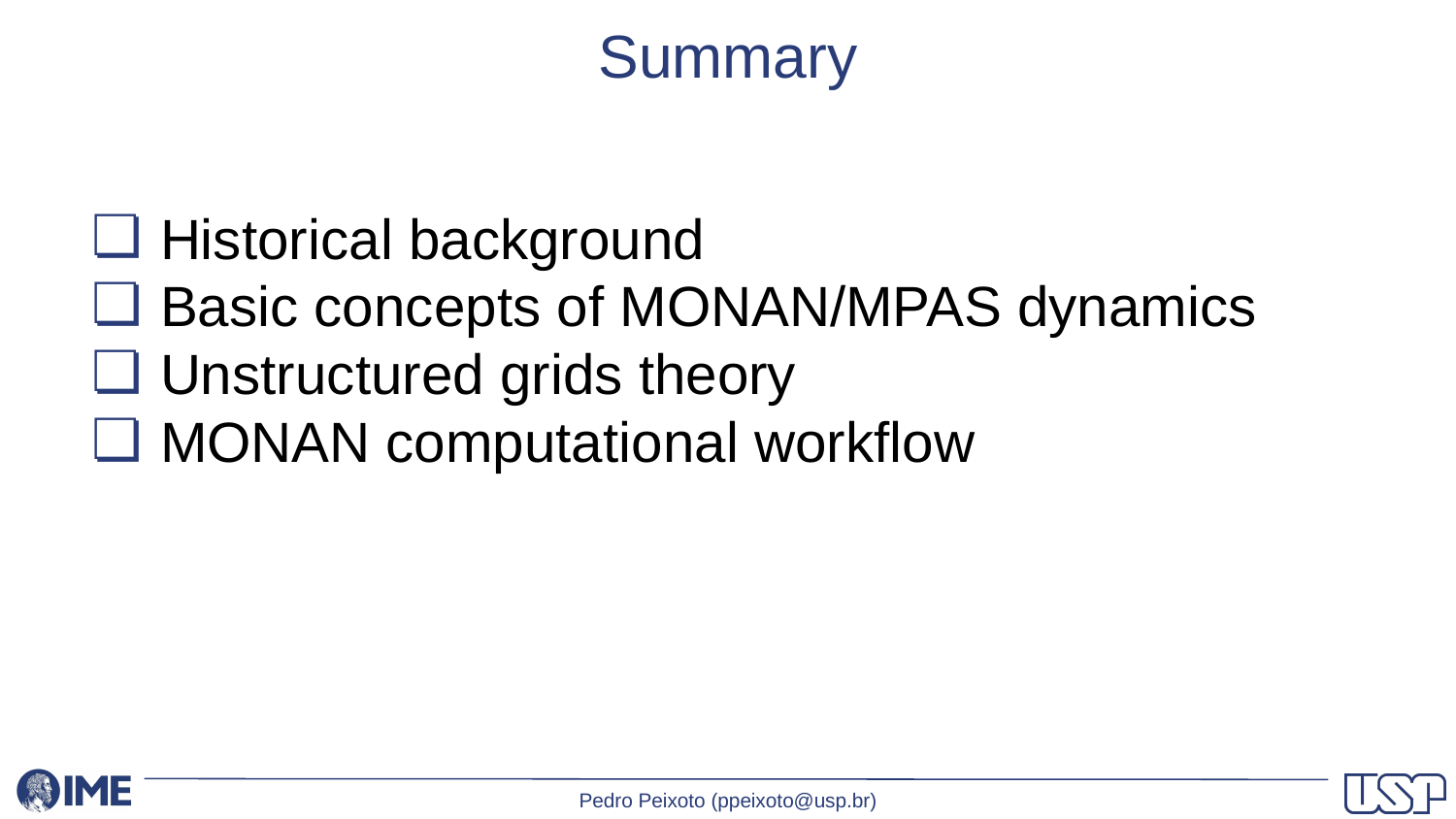

# Summary
Historical background
Basic concepts of MONAN/MPAS dynamics
Unstructured grids theory
MONAN computational workflow